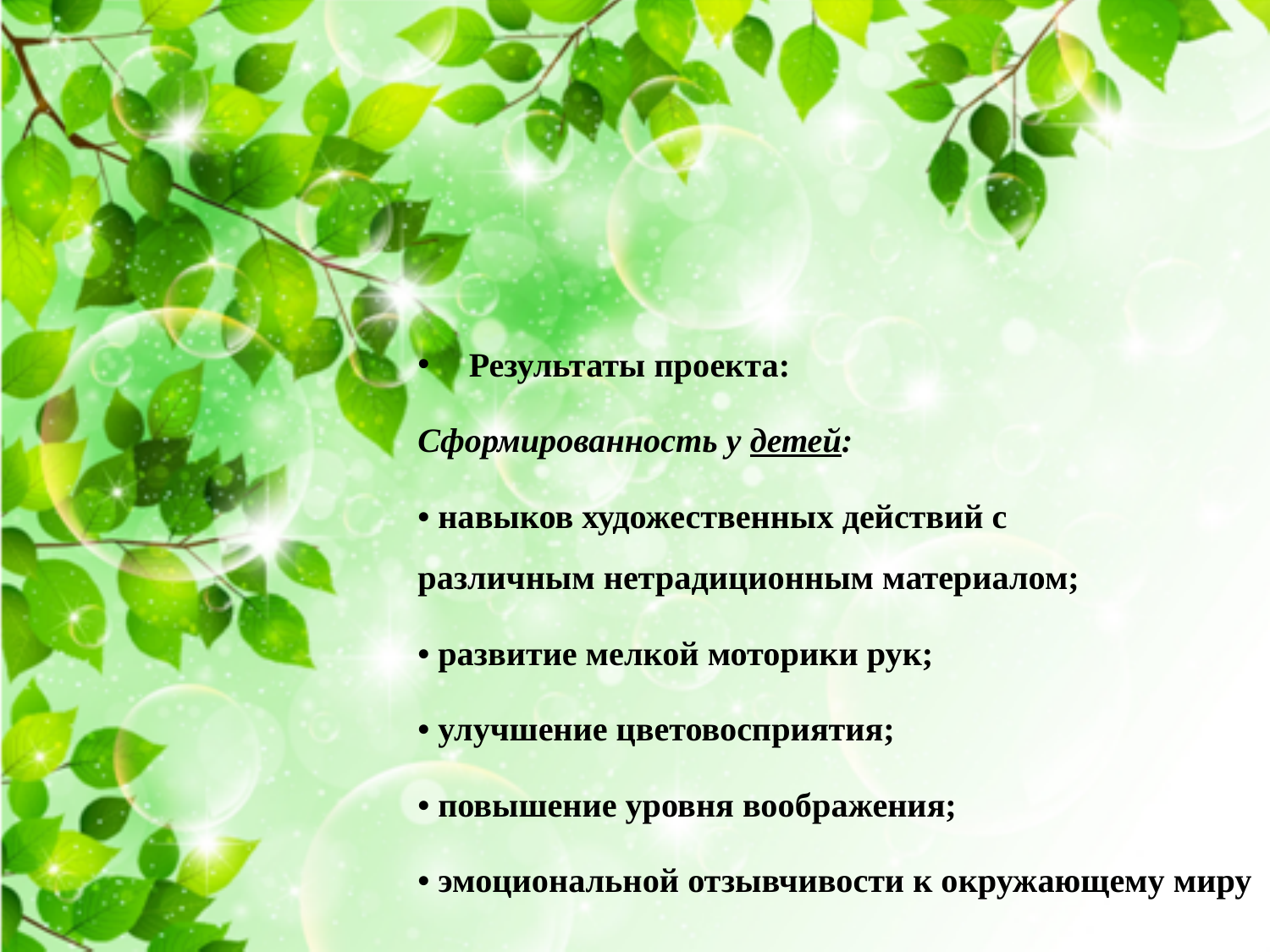

Результаты проекта:
Сформированность у детей:
• навыков художественных действий с различным нетрадиционным материалом;
• развитие мелкой моторики рук;
• улучшение цветовосприятия;
• повышение уровня воображения;
• эмоциональной отзывчивости к окружающему миру